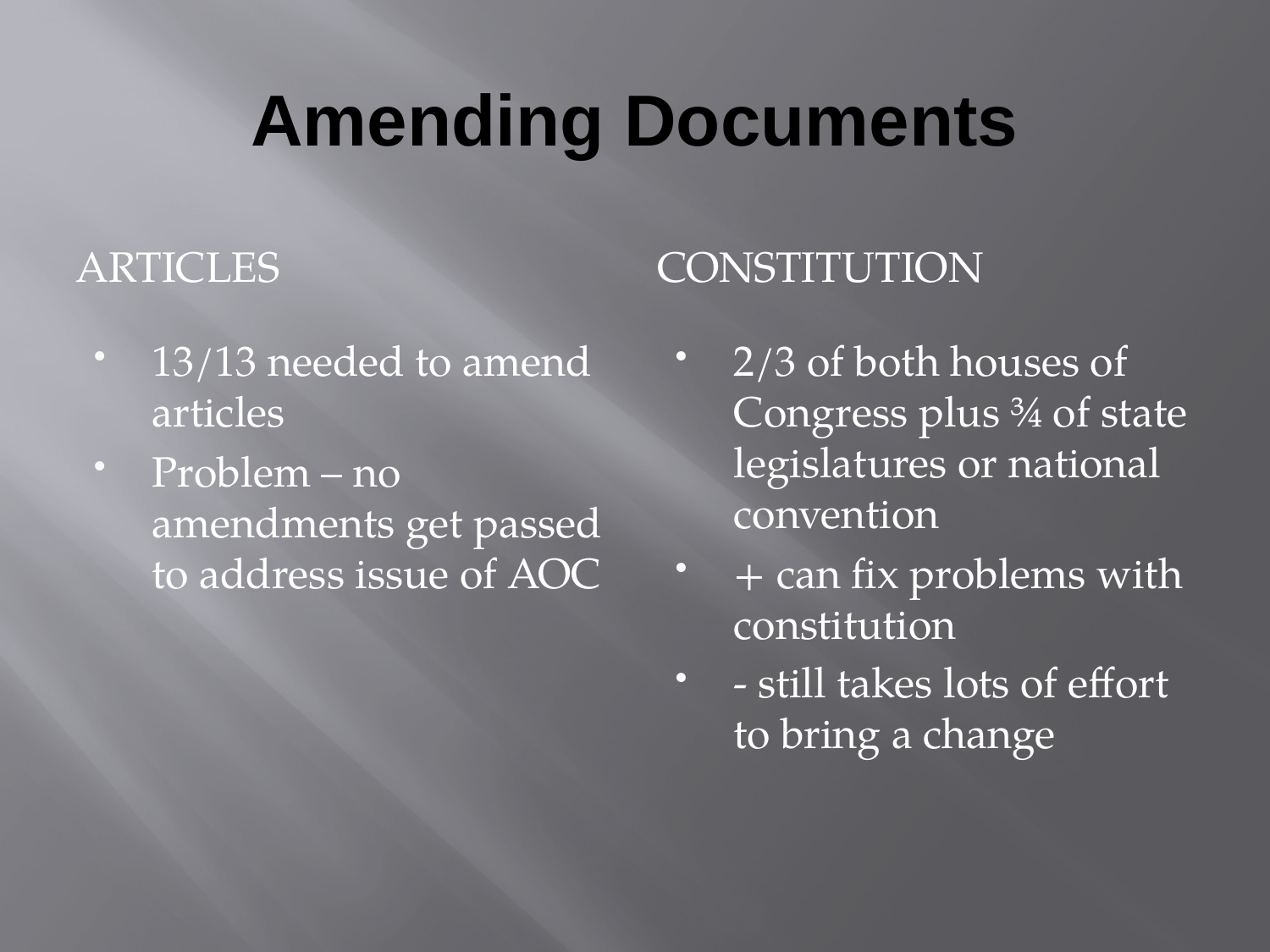

# Amending Documents
Articles
Constitution
13/13 needed to amend articles
Problem – no amendments get passed to address issue of AOC
2/3 of both houses of Congress plus ¾ of state legislatures or national convention
+ can fix problems with constitution
- still takes lots of effort to bring a change